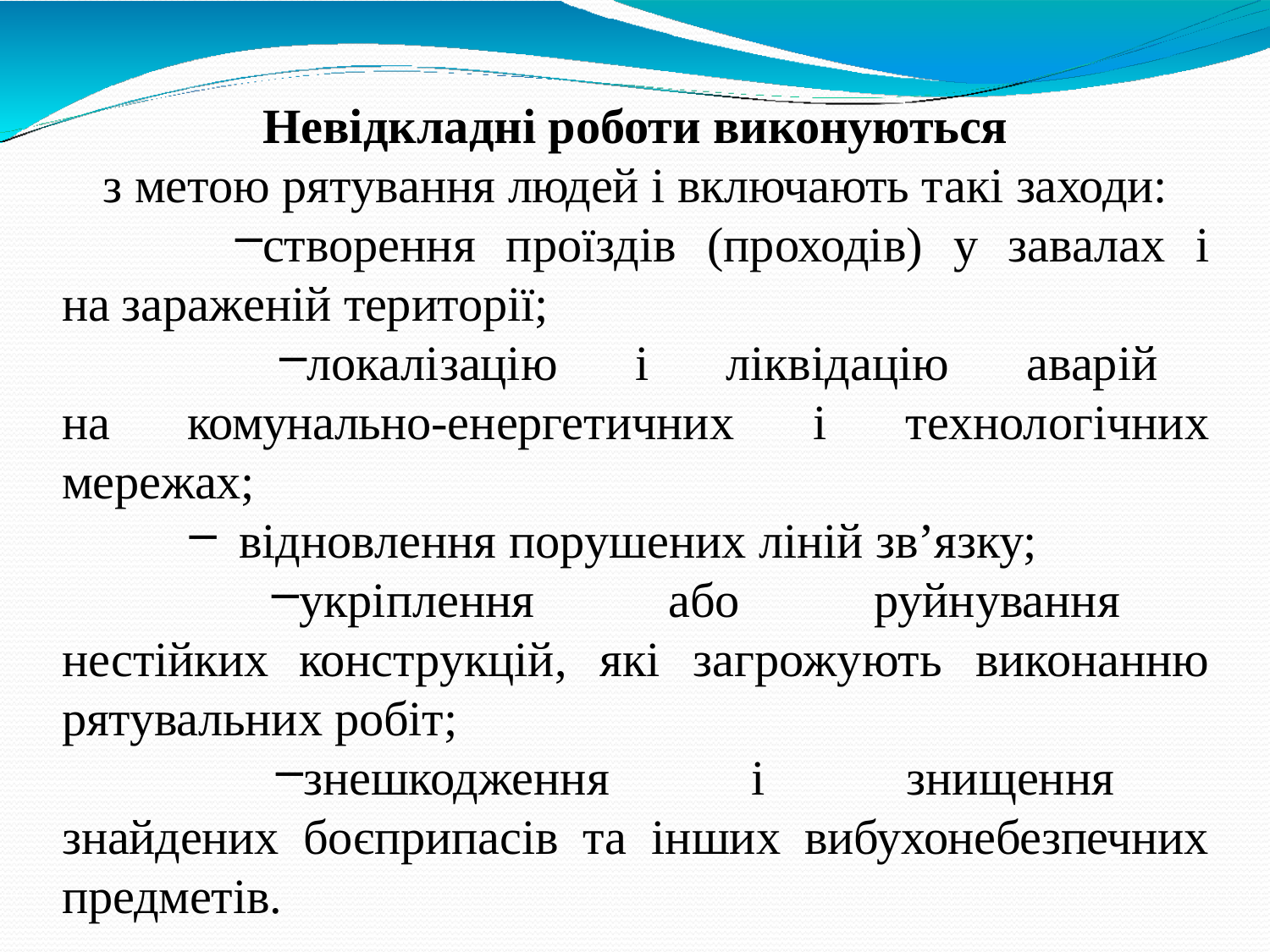

Невідкладні роботи виконуються
з метою рятування людей і включають такі заходи:
створення проїздів (проходів) у завалах і на зараженій території;
локалізацію   і   ліквідацію   аварій   на комунально-енергетичних і технологічних мережах;
відновлення порушених ліній зв’язку;
укріплення   або   руйнування   нестійких конструкцій, які загрожують виконанню рятувальних робіт;
знешкодження   і   знищення   знайдених боєприпасів та інших вибухонебезпечних предметів.